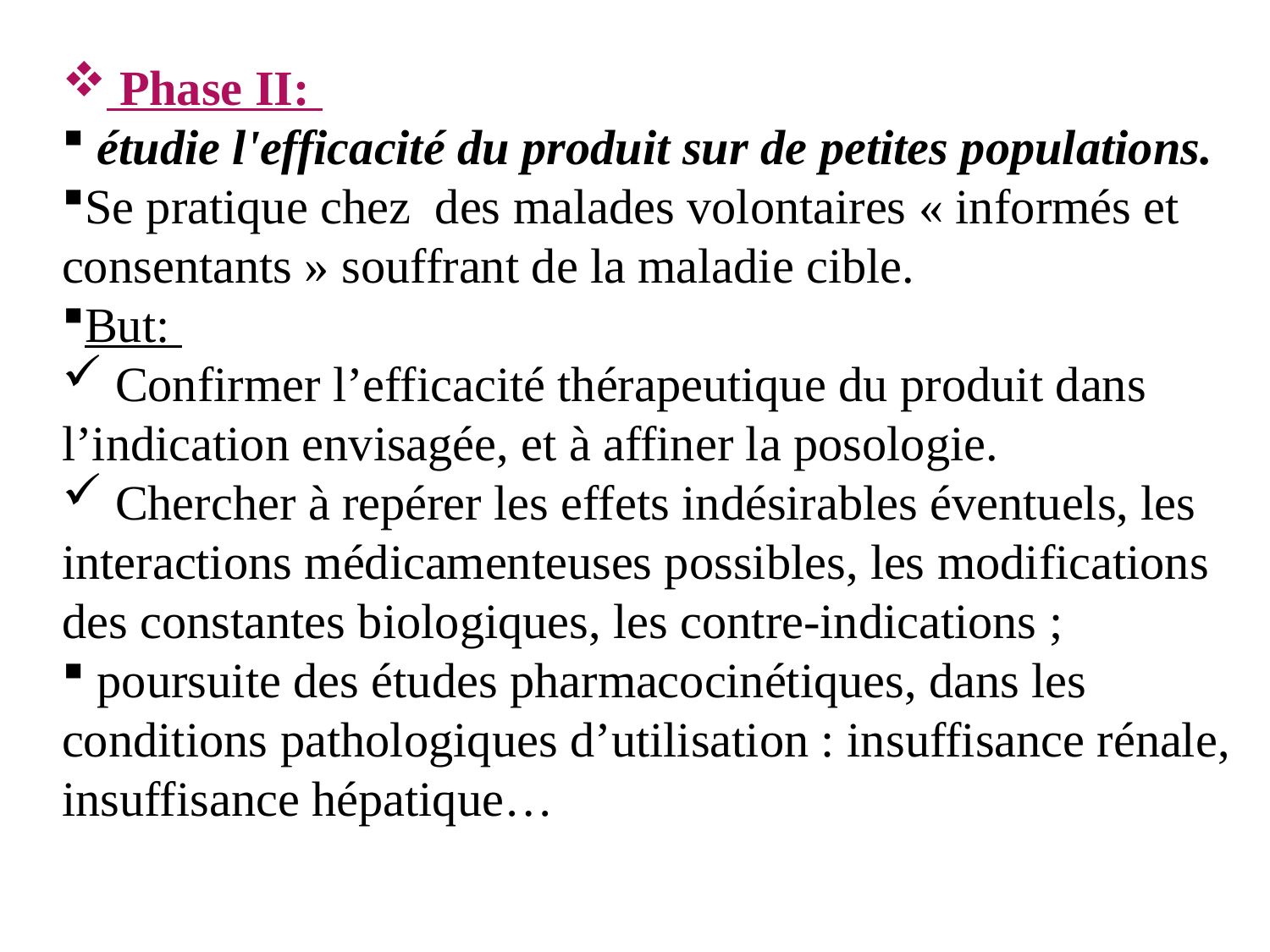

Phase II:
 étudie l'efficacité du produit sur de petites populations.
Se pratique chez  des malades volontaires « informés et consentants » souffrant de la maladie cible.
But:
 Confirmer l’efficacité thérapeutique du produit dans l’indication envisagée, et à affiner la posologie.
 Chercher à repérer les effets indésirables éventuels, les interactions médicamenteuses possibles, les modifications des constantes biologiques, les contre-indications ;
 poursuite des études pharmacocinétiques, dans les conditions pathologiques d’utilisation : insuffisance rénale, insuffisance hépatique…